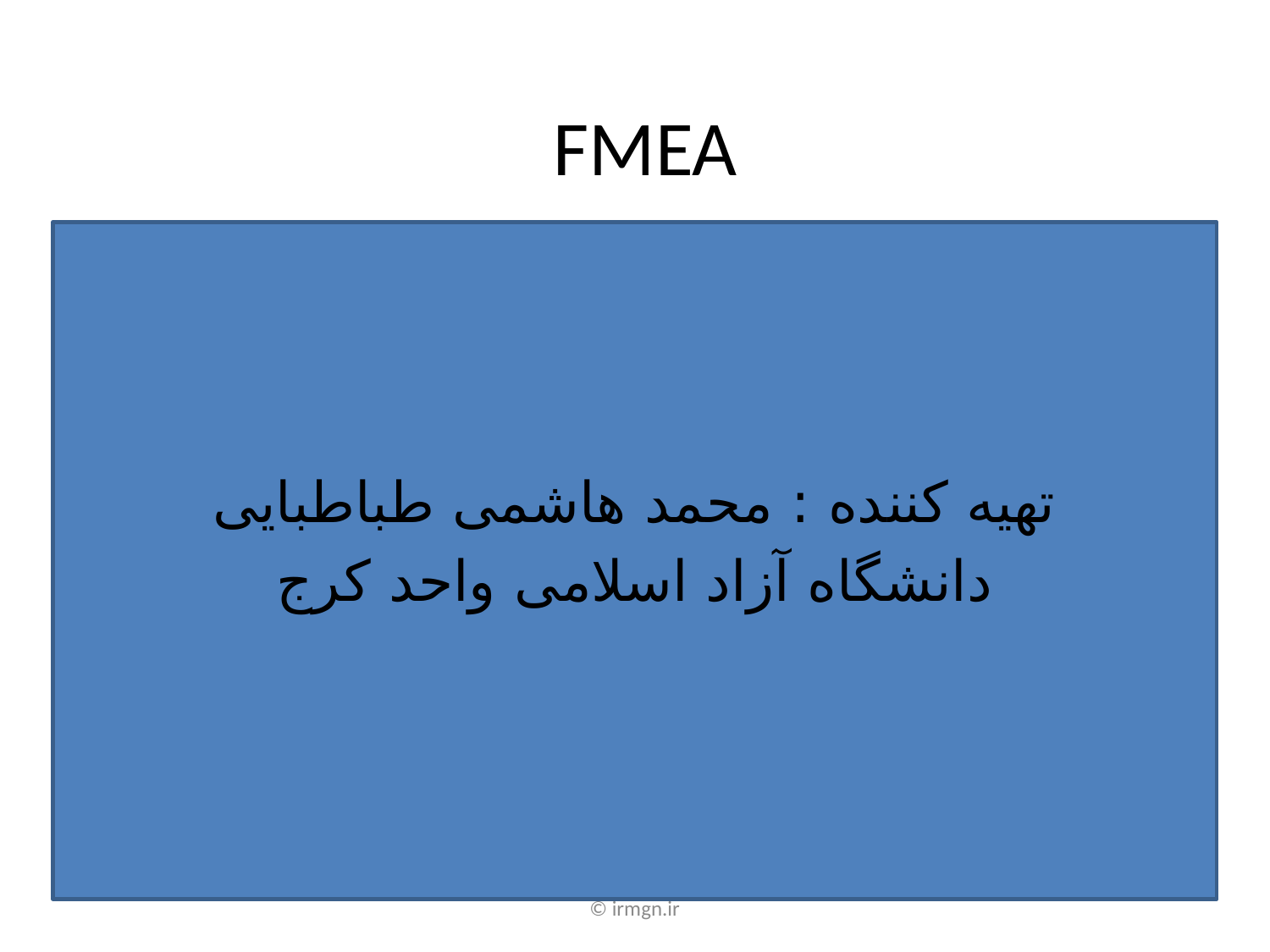

# FMEA

تهیه کننده : محمد هاشمی طباطبایی
دانشگاه آزاد اسلامی واحد کرج
© irmgn.ir